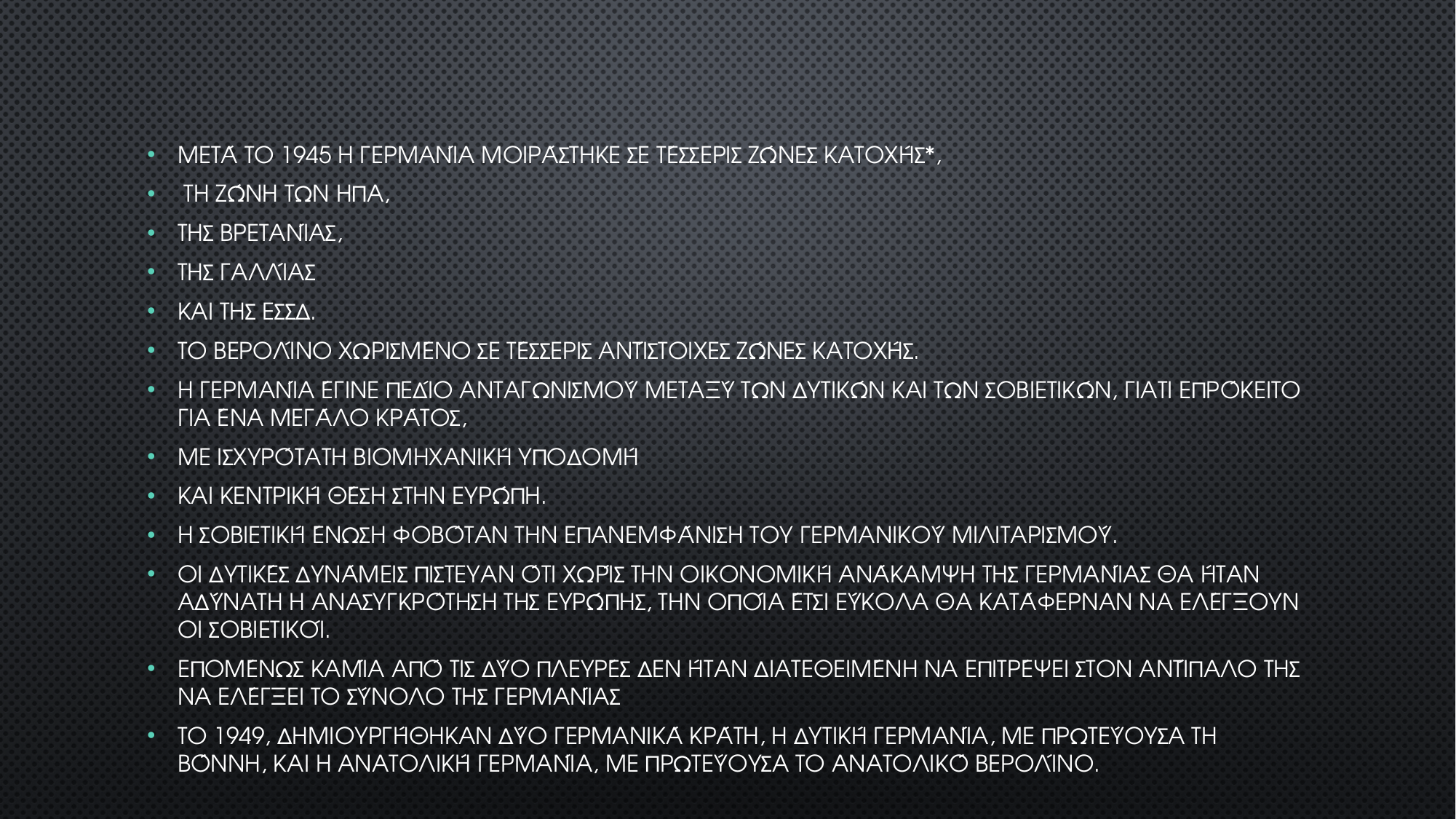

#
Μετά το 1945 η Γερμανία μοιράστηκε σε τέσσερις ζώνες κατοχής*,
 τη ζώνη των ΗΠΑ,
της Βρετανίας,
της Γαλλίας
και της ΕΣΣΔ.
το Βερολίνο χωρισμένο σε τέσσερις αντίστοιχες ζώνες κατοχής.
η Γερμανία έγινε πεδίο ανταγωνισμού μεταξύ των Δυτικών και των Σοβιετικών, ΓΙΑΤΙ επρόκειτο για ένα μεγάλο κράτος,
με ισχυρότατη βιομηχανική υποδομή
και κεντρική θέση στην Ευρώπη.
η Σοβιετική Ένωση φοβόταν την επανεμφάνιση του γερμανικού μιλιταρισμού.
οι δυτικές δυνάμεις ΠΙΣΤΕΥΑΝ ότι χωρίς την οικονομική ανάκαμψη της Γερμανίας θα ήταν αδύνατη η ανασυγκρότηση της Ευρώπης, την οποία έτσι εύκολα θα κατάφερναν να ελέγξουν οι Σοβιετικοί.
Επομένως καμία από τις δύο πλευρές δεν ήταν διατεθειμένη να επιτρέψει στον αντίπαλο της να ελέγξει το σύνολο της Γερμανίας
το 1949, δημιουργήθηκαν δύο γερμανικά κράτη, η Δυτική Γερμανία, με πρωτεύουσα τη Βόννη, και η Ανατολική Γερμανία, με πρωτεύουσα το Ανατολικό Βερολίνο.